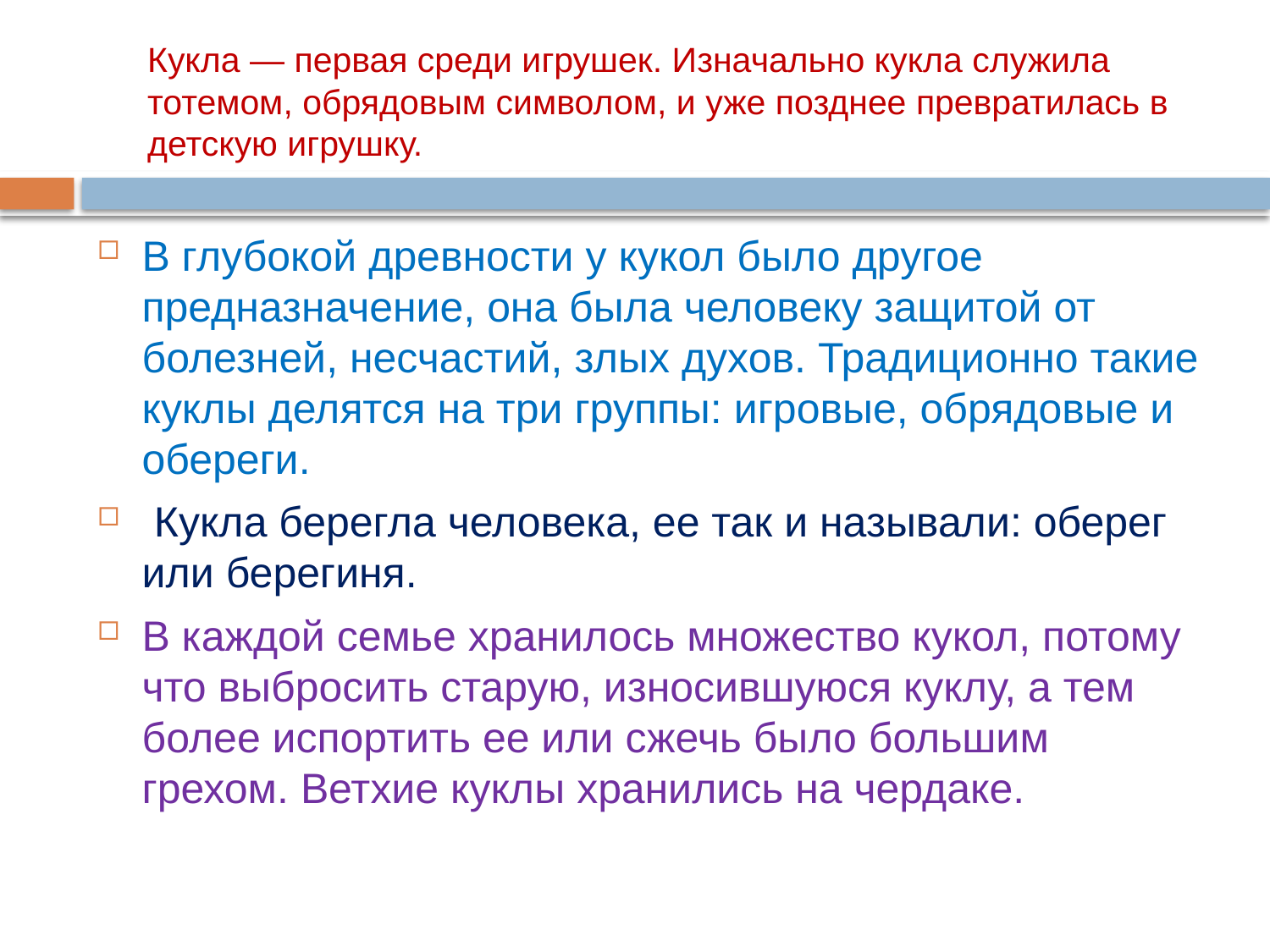

# Кукла — первая среди игрушек. Изначально кукла служила тотемом, обрядовым символом, и уже позднее превратилась в детскую игрушку.
В глубокой древности у кукол было другое предназначение, она была человеку защитой от болезней, несчастий, злых духов. Традиционно такие куклы делятся на три группы: игровые, обрядовые и обереги.
 Кукла берегла человека, ее так и называли: оберег или берегиня.
В каждой семье хранилось множество кукол, потому что выбросить старую, износившуюся куклу, а тем более испортить ее или сжечь было большим грехом. Ветхие куклы хранились на чердаке.